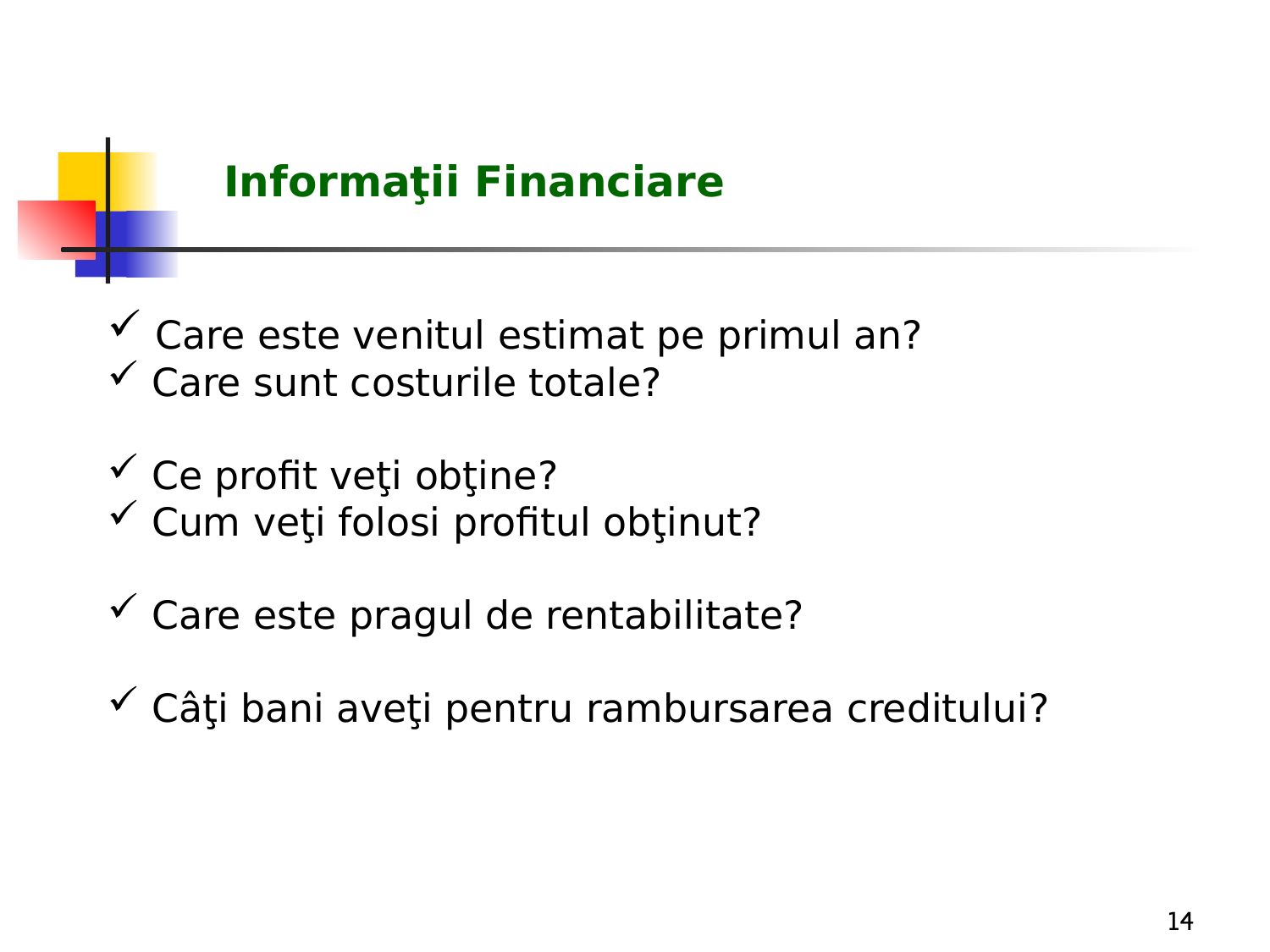

Informaţii Financiare

 Care este venitul estimat pe primul an?
 Care sunt costurile totale?

 Ce profit veţi obţine?
 Cum veţi folosi profitul obţinut?

 Care este pragul de rentabilitate?

 Câţi bani aveţi pentru rambursarea creditului?
14